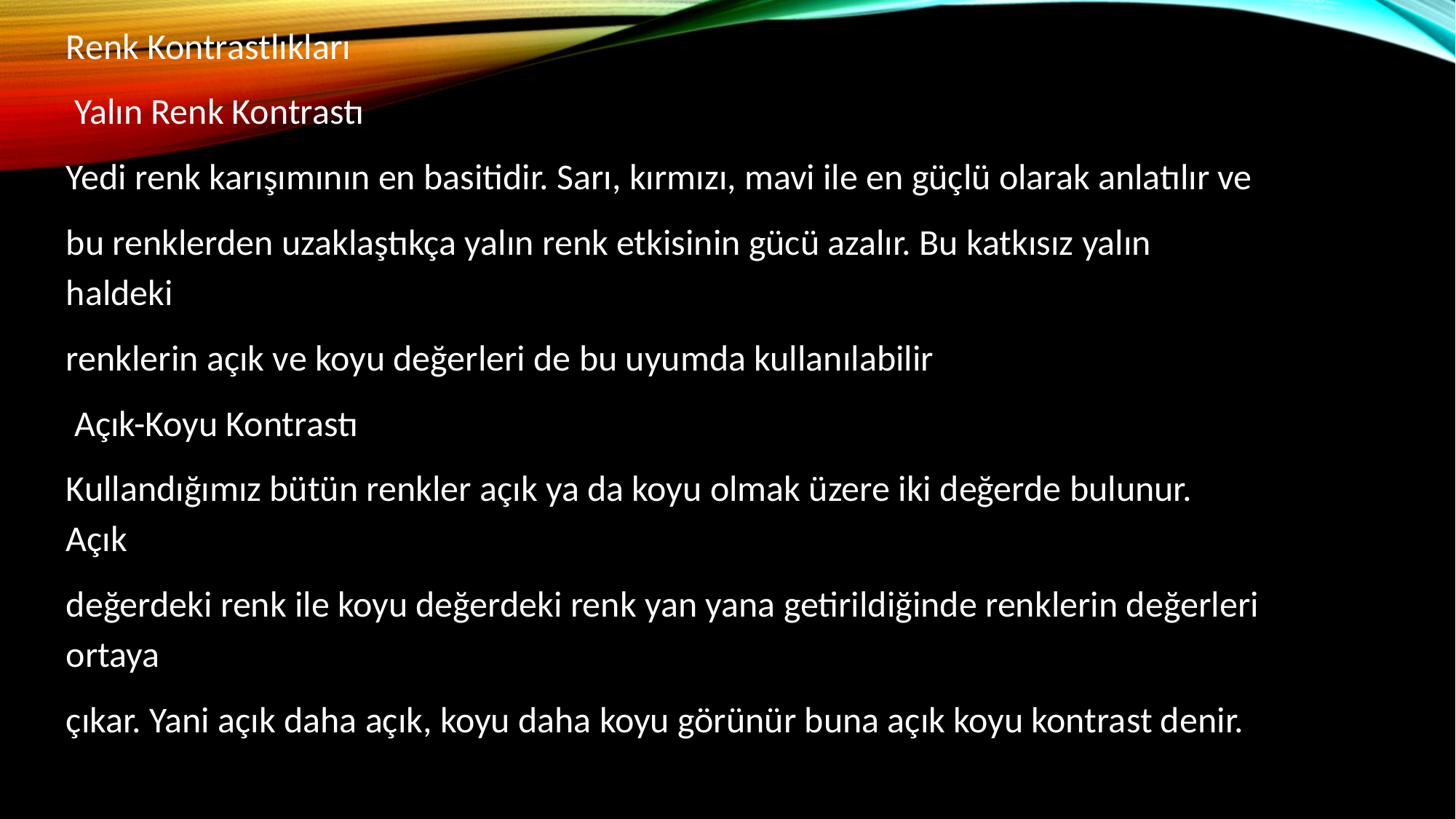

Renk Kontrastlıkları
 Yalın Renk Kontrastı
Yedi renk karışımının en basitidir. Sarı, kırmızı, mavi ile en güçlü olarak anlatılır ve
bu renklerden uzaklaştıkça yalın renk etkisinin gücü azalır. Bu katkısız yalın haldeki
renklerin açık ve koyu değerleri de bu uyumda kullanılabilir
 Açık-Koyu Kontrastı
Kullandığımız bütün renkler açık ya da koyu olmak üzere iki değerde bulunur. Açık
değerdeki renk ile koyu değerdeki renk yan yana getirildiğinde renklerin değerleri ortaya
çıkar. Yani açık daha açık, koyu daha koyu görünür buna açık koyu kontrast denir.